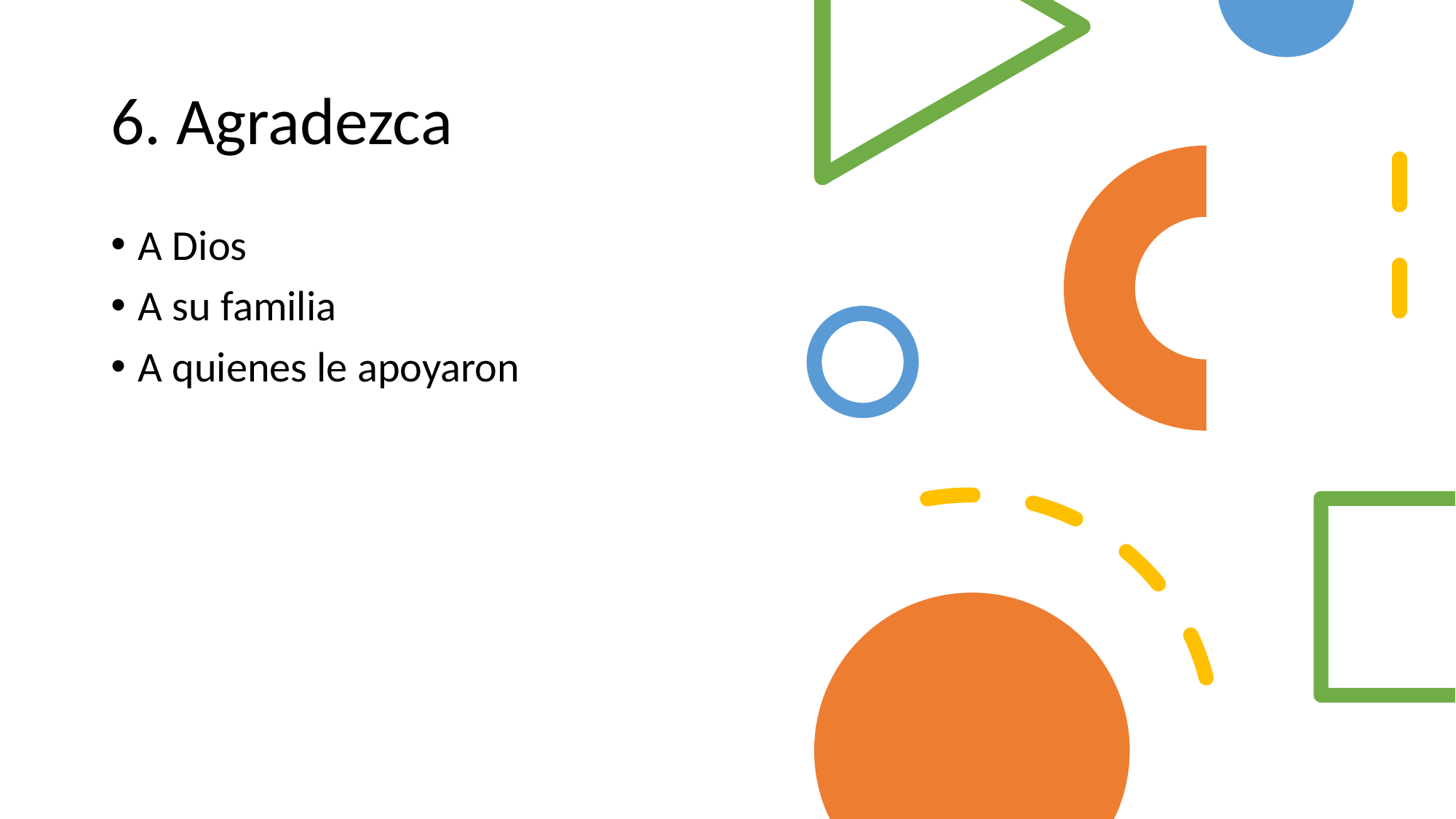

# 6. Agradezca

A Dios
A su familia
A quienes le apoyaron